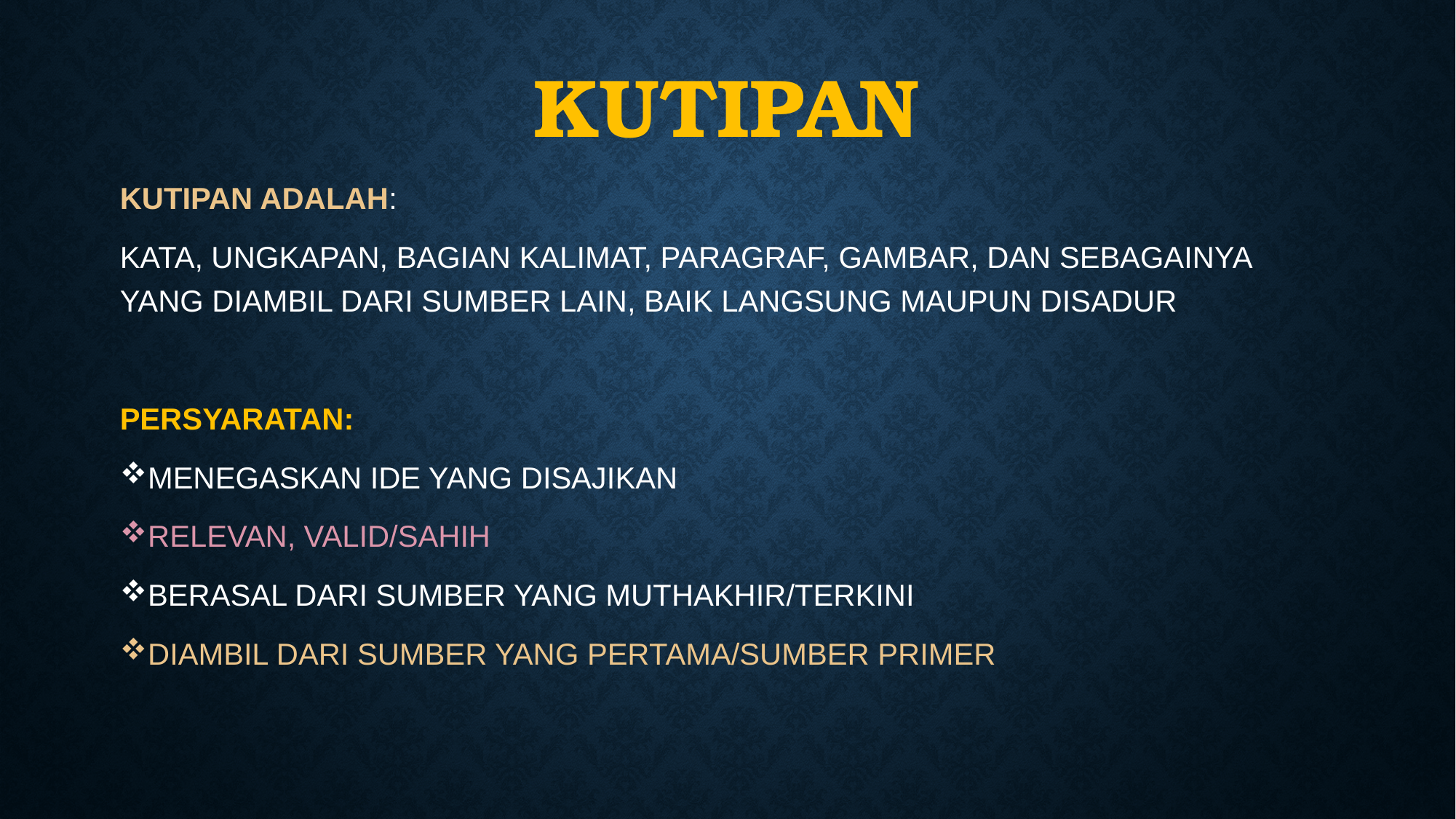

# KUTIPAN
KUTIPAN ADALAH:
KATA, UNGKAPAN, BAGIAN KALIMAT, PARAGRAF, GAMBAR, DAN SEBAGAINYA YANG DIAMBIL DARI SUMBER LAIN, BAIK LANGSUNG MAUPUN DISADUR

PERSYARATAN:
MENEGASKAN IDE YANG DISAJIKAN
RELEVAN, VALID/SAHIH
BERASAL DARI SUMBER YANG MUTHAKHIR/TERKINI
DIAMBIL DARI SUMBER YANG PERTAMA/SUMBER PRIMER